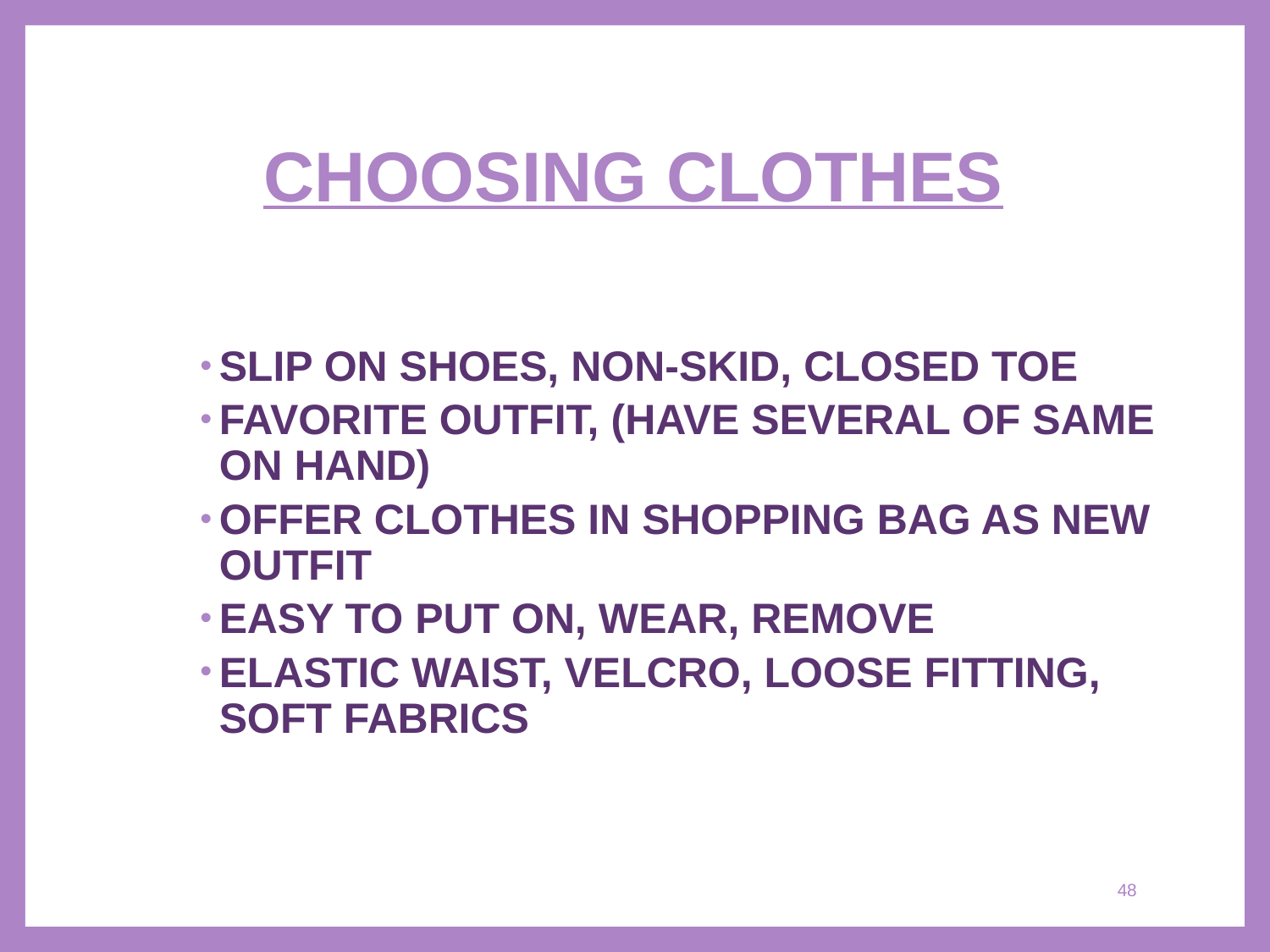

# CHOOSING CLOTHES
SLIP ON SHOES, NON-SKID, CLOSED TOE
FAVORITE OUTFIT, (HAVE SEVERAL OF SAME ON HAND)
OFFER CLOTHES IN SHOPPING BAG AS NEW OUTFIT
EASY TO PUT ON, WEAR, REMOVE
ELASTIC WAIST, VELCRO, LOOSE FITTING, SOFT FABRICS

48